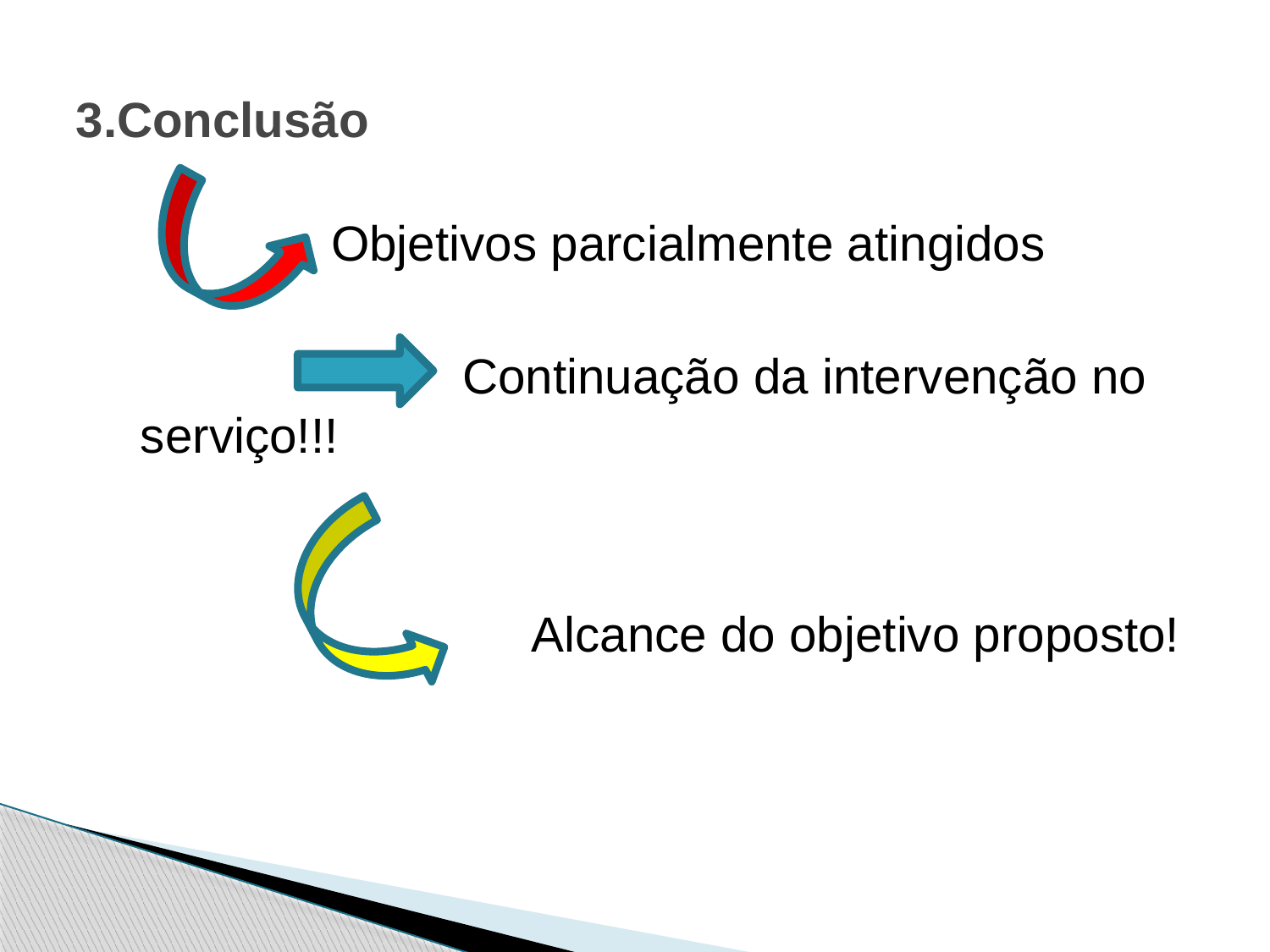

# 3.Conclusão

                  Objetivos parcialmente atingidos

                           Continuação da intervenção no     serviço!!!

                                Alcance do objetivo proposto!